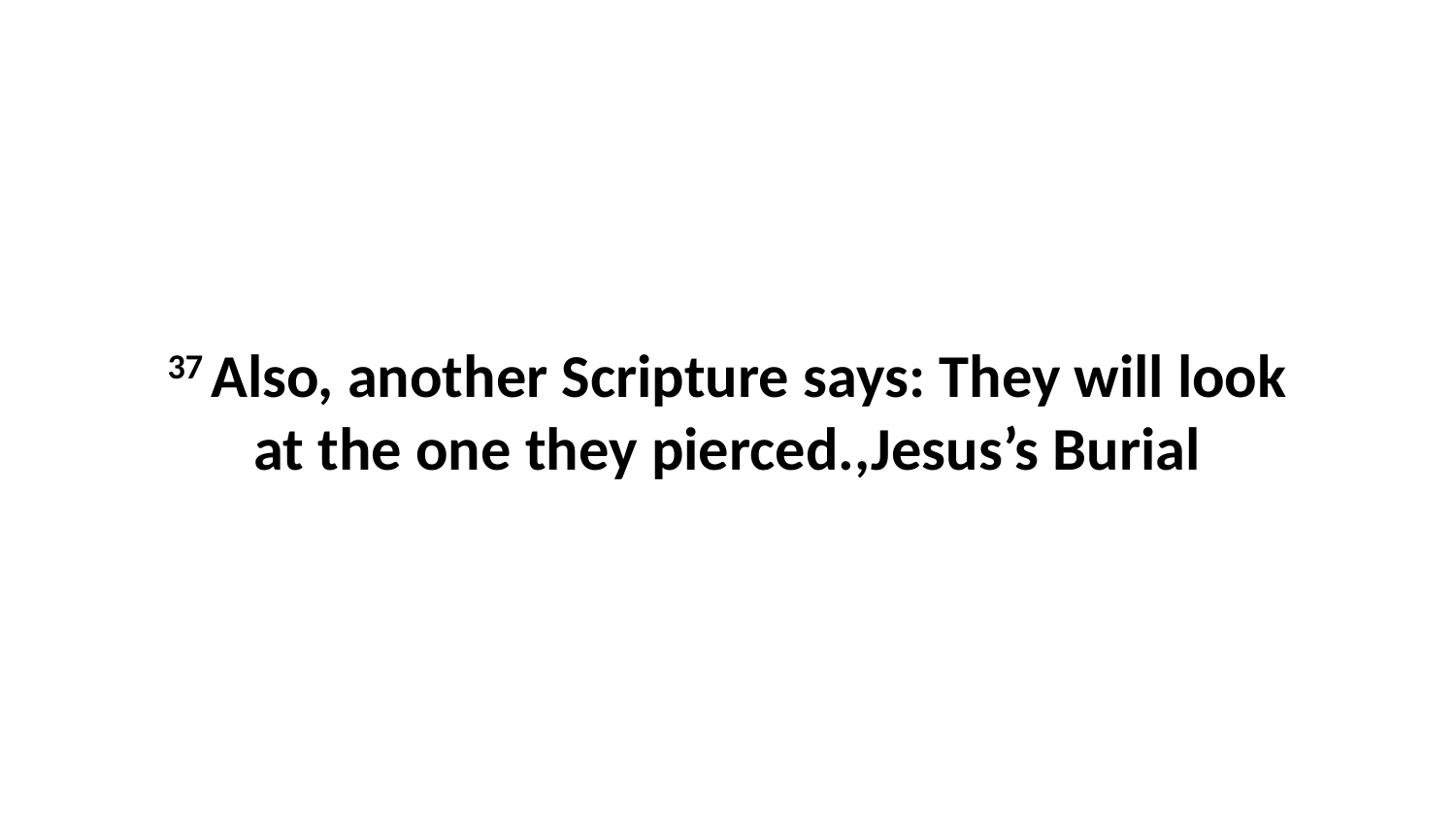

37 Also, another Scripture says: They will look at the one they pierced.,Jesus’s Burial